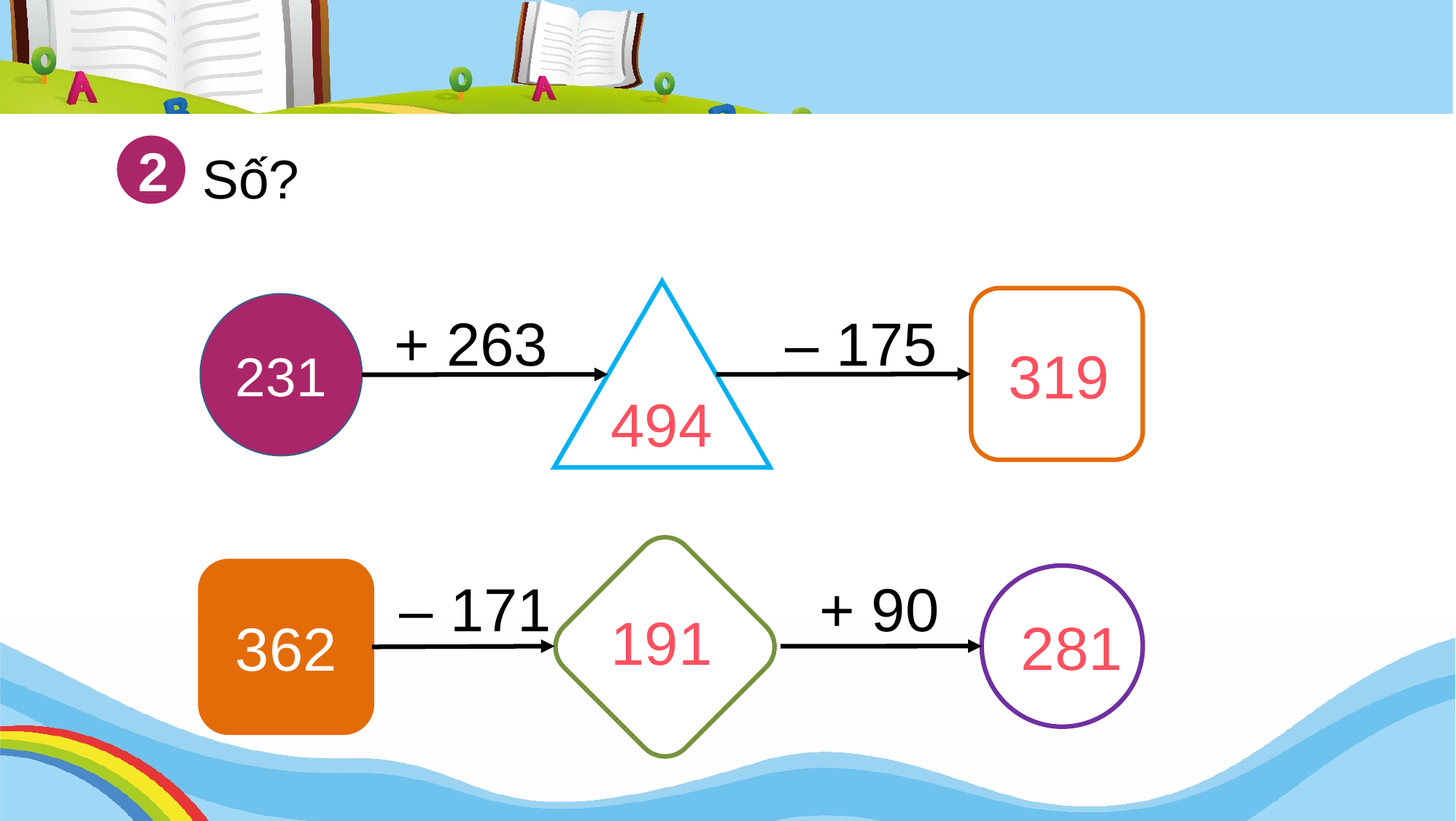

2
Số?
?
?
231
+ 263
 – 175
319
494
362

 – 171
+ 90
?
191
?
281